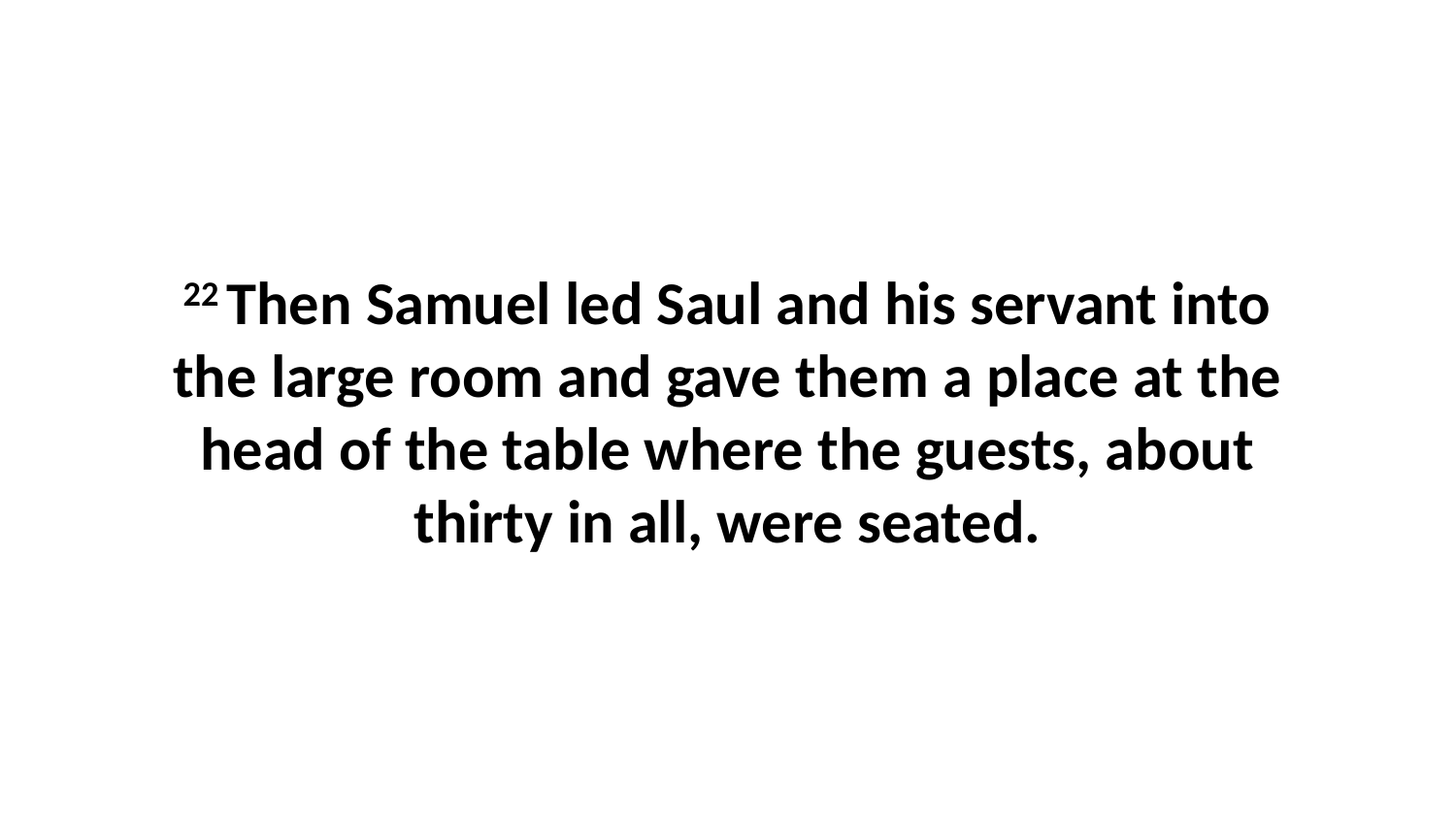

22 Then Samuel led Saul and his servant into the large room and gave them a place at the head of the table where the guests, about thirty in all, were seated.